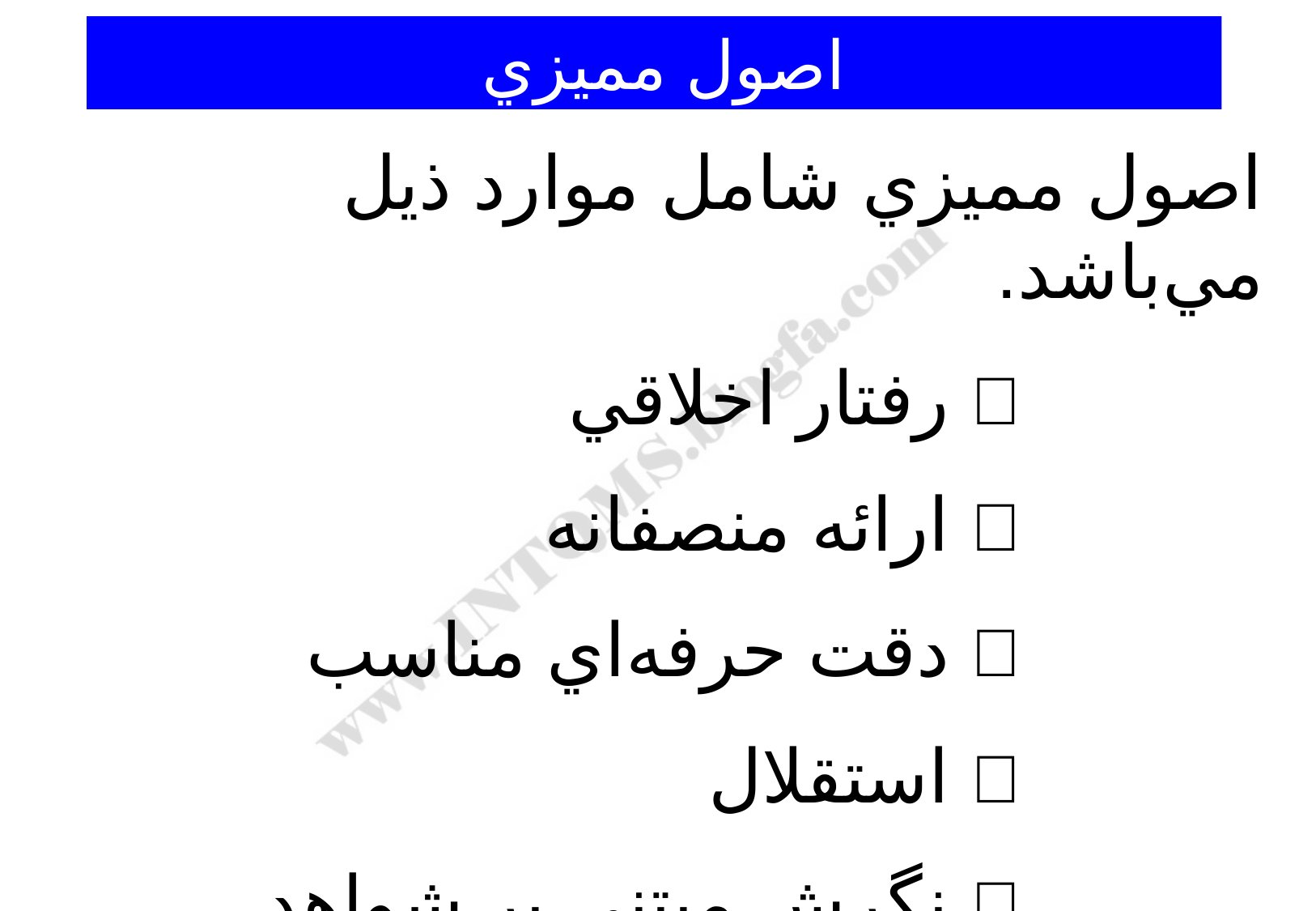

اصول مميزي
اصول مميزي شامل موارد ذيل مي‌باشد.
• رفتار اخلاقي
• ارائه منصفانه
• دقت حرفه‌اي مناسب
• استقلال
• نگرش مبتني بر شواهد